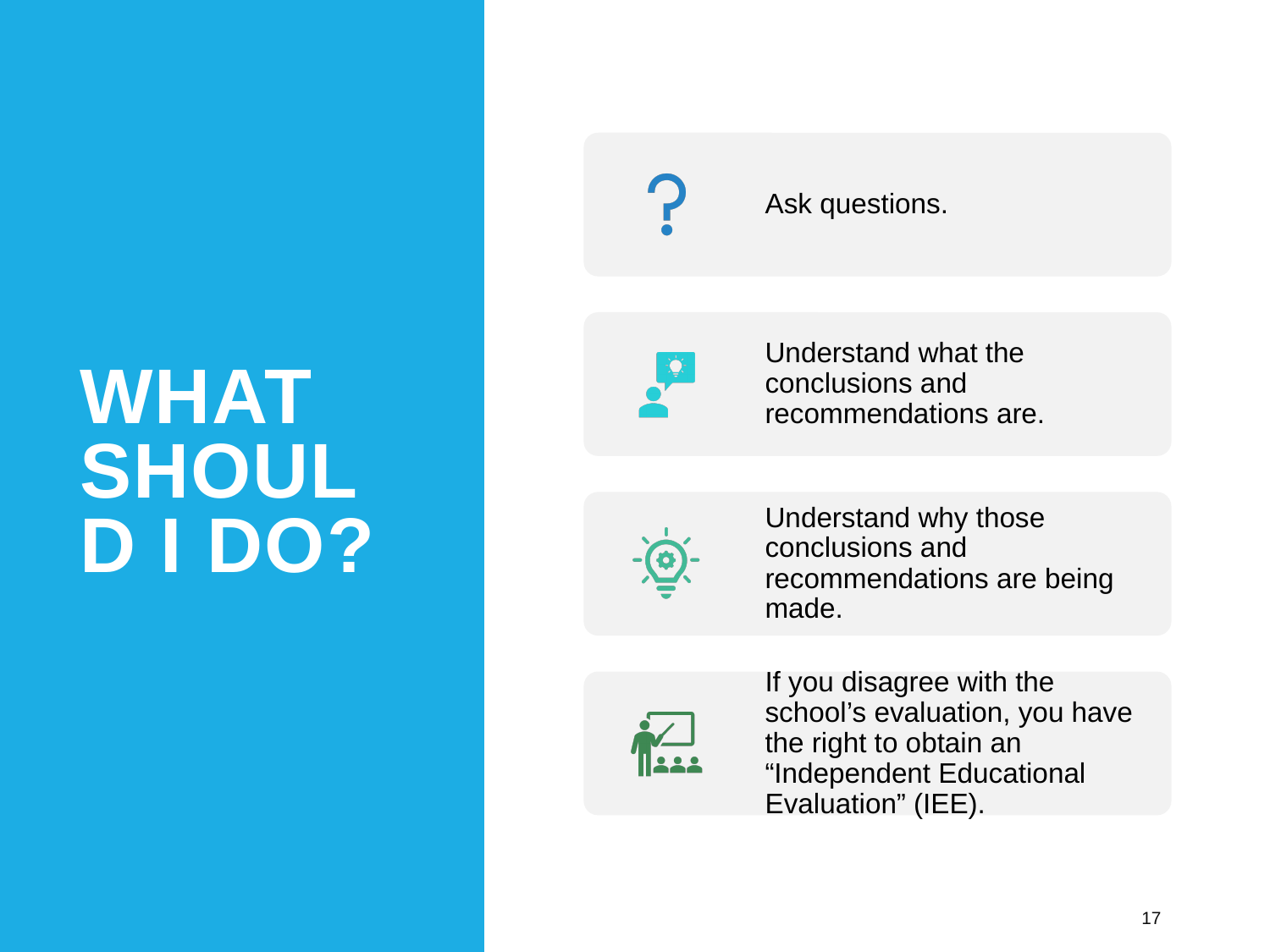

# What should I do?
Ask questions.
Understand what the conclusions and recommendations are.
Understand why those conclusions and recommendations are being made.
If you disagree with the school’s evaluation, you have the right to obtain an “Independent Educational Evaluation” (IEE).
17